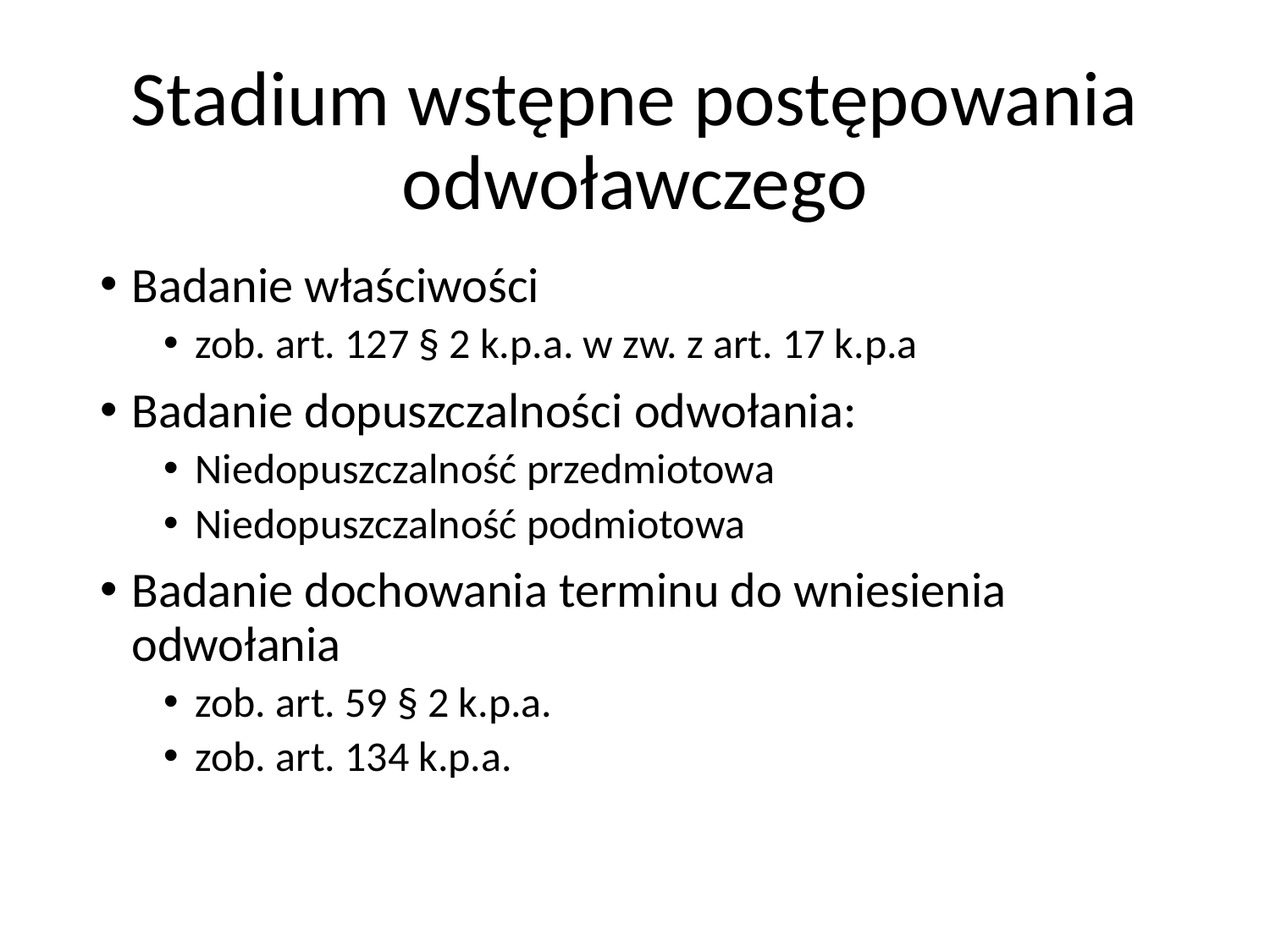

# Stadium wstępne postępowania odwoławczego
Badanie właściwości
zob. art. 127 § 2 k.p.a. w zw. z art. 17 k.p.a
Badanie dopuszczalności odwołania:
Niedopuszczalność przedmiotowa
Niedopuszczalność podmiotowa
Badanie dochowania terminu do wniesienia odwołania
zob. art. 59 § 2 k.p.a.
zob. art. 134 k.p.a.